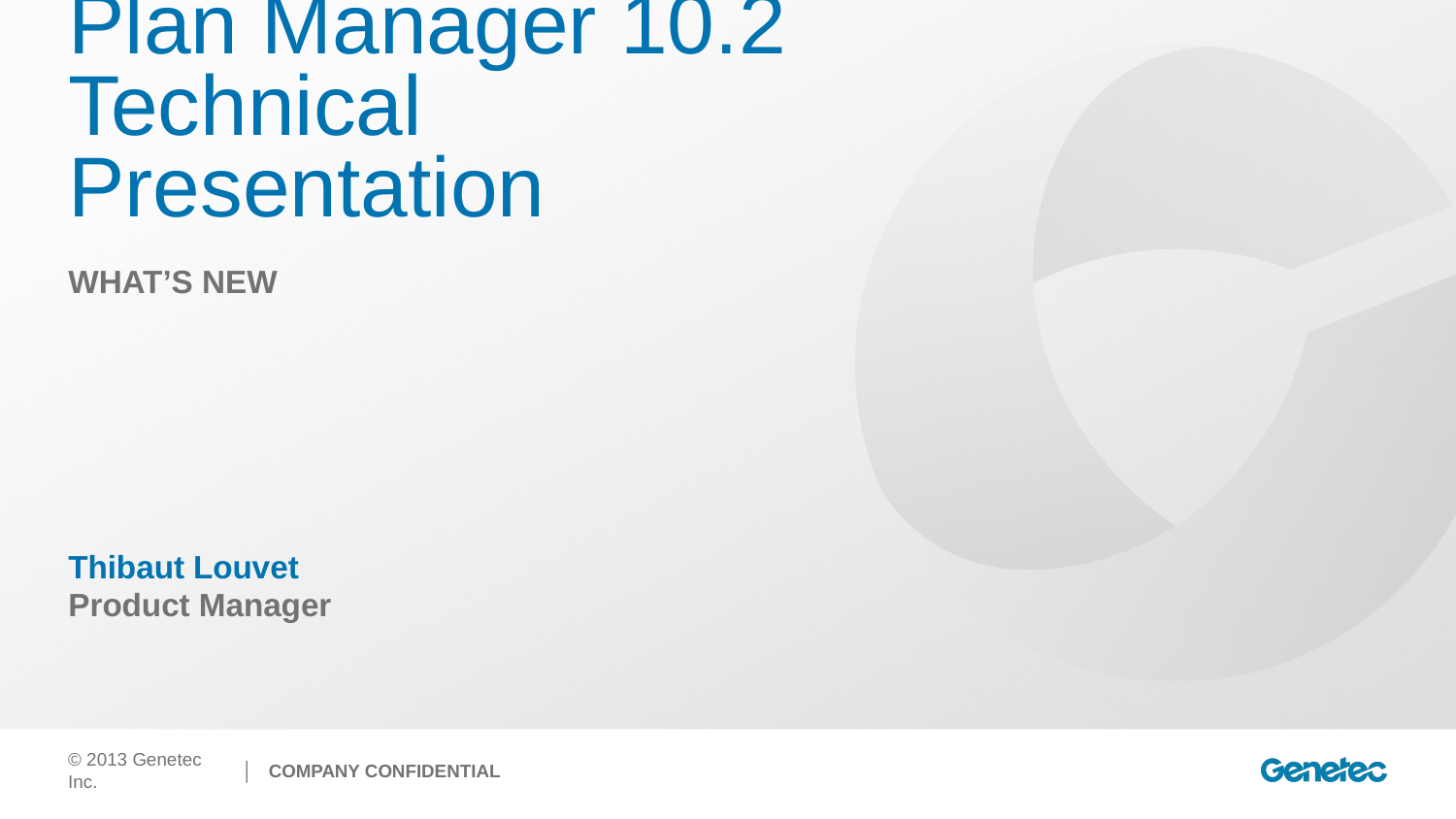

# Plan Manager 10.2 Technical Presentation
What’s new
Thibaut Louvet
Product Manager
│   COMPANY CONFIDENTIAL